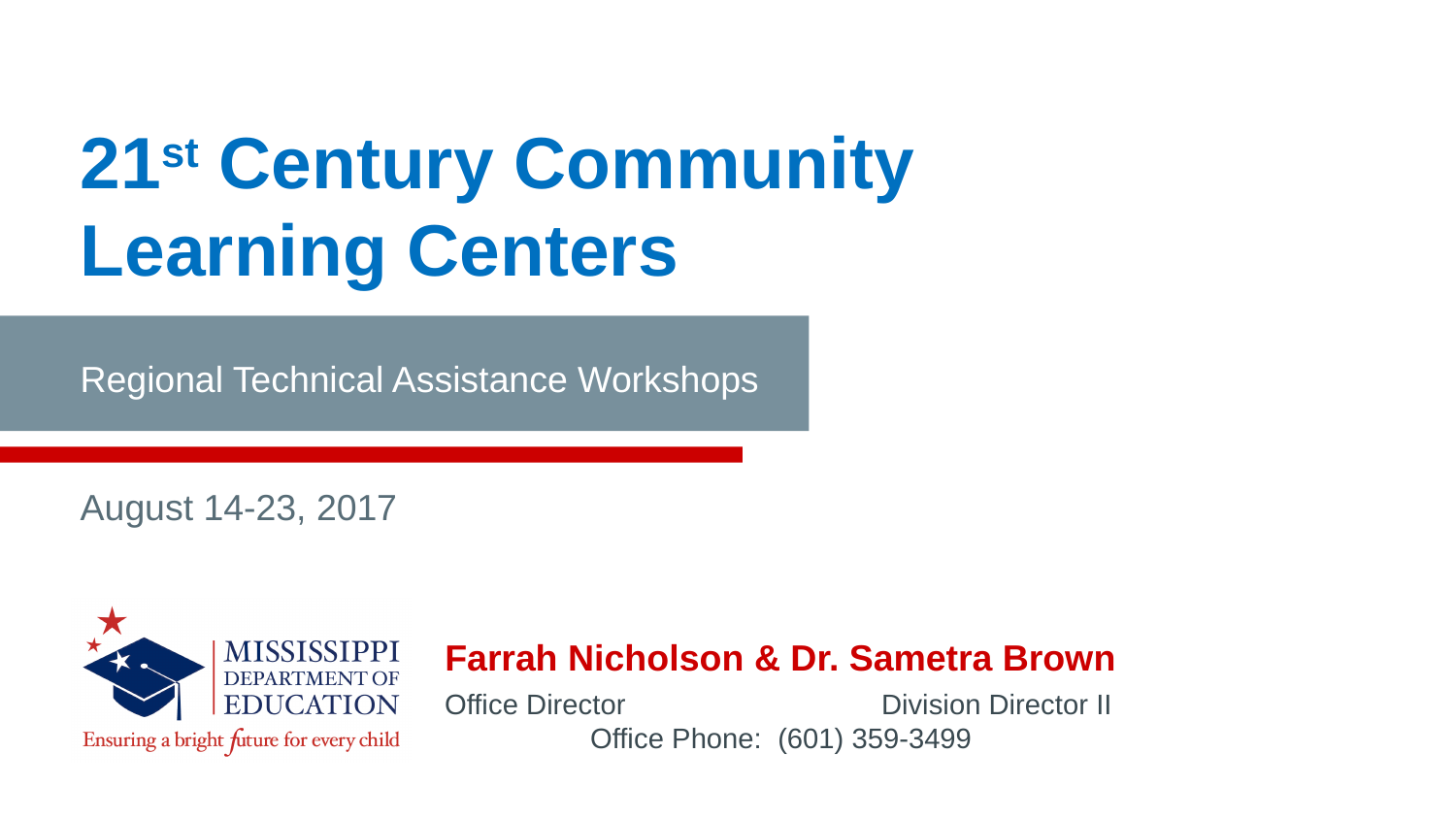

21st Century Community Learning Centers
Regional Technical Assistance Workshops
August 14-23, 2017
Farrah Nicholson & Dr. Sametra Brown
Office Director		Division Director II
	Office Phone:  (601) 359-3499